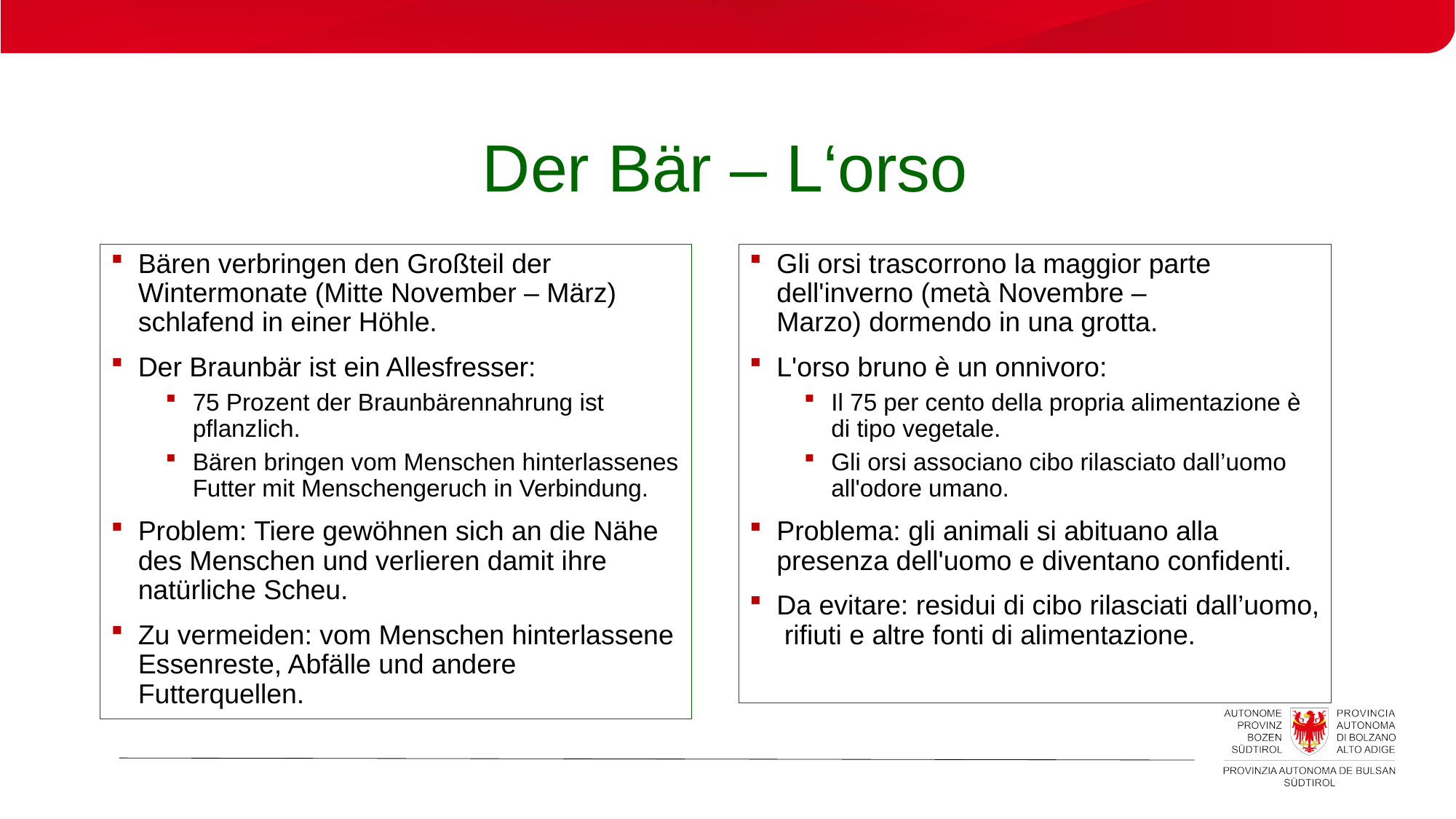

# Der Bär – L‘orso
Bären verbringen den Großteil der Wintermonate (Mitte November – März) schlafend in einer Höhle.
Der Braunbär ist ein Allesfresser:
75 Prozent der Braunbärennahrung ist pflanzlich.
Bären bringen vom Menschen hinterlassenes Futter mit Menschengeruch in Verbindung.
Problem: Tiere gewöhnen sich an die Nähe des Menschen und verlieren damit ihre natürliche Scheu.
Zu vermeiden: vom Menschen hinterlassene Essenreste, Abfälle und andere Futterquellen.
Gli orsi trascorrono la maggior parte dell'inverno (metà Novembre – Marzo) dormendo in una grotta.
L'orso bruno è un onnivoro:
Il 75 per cento della propria alimentazione è di tipo vegetale.
Gli orsi associano cibo rilasciato dall’uomo all'odore umano.
Problema: gli animali si abituano alla presenza dell'uomo e diventano confidenti.
Da evitare: residui di cibo rilasciati dall’uomo,  rifiuti e altre fonti di alimentazione.